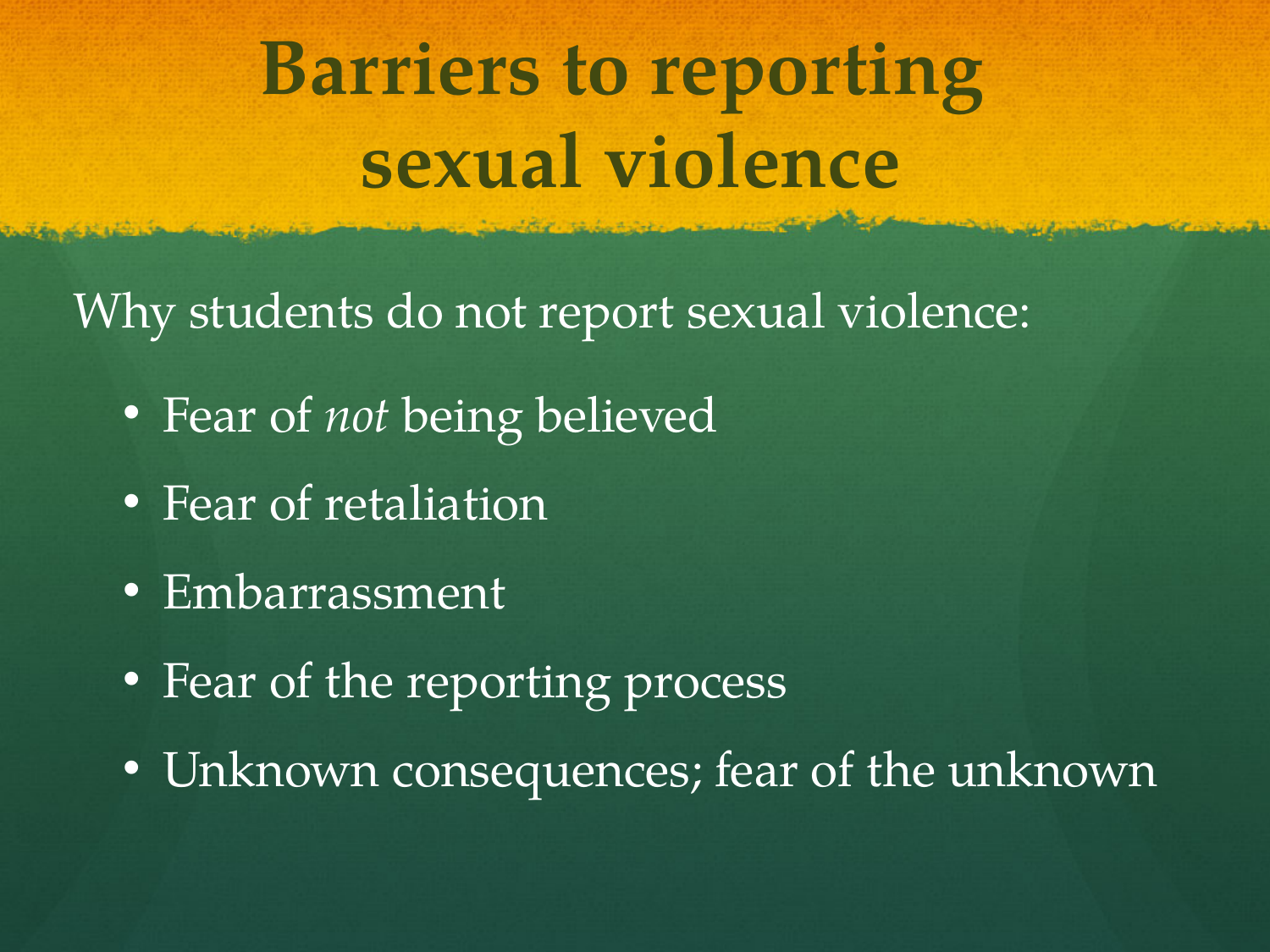

Barriers to reporting
sexual violence
Why students do not report sexual violence:
Fear of not being believed
Fear of retaliation
Embarrassment
Fear of the reporting process
Unknown consequences; fear of the unknown